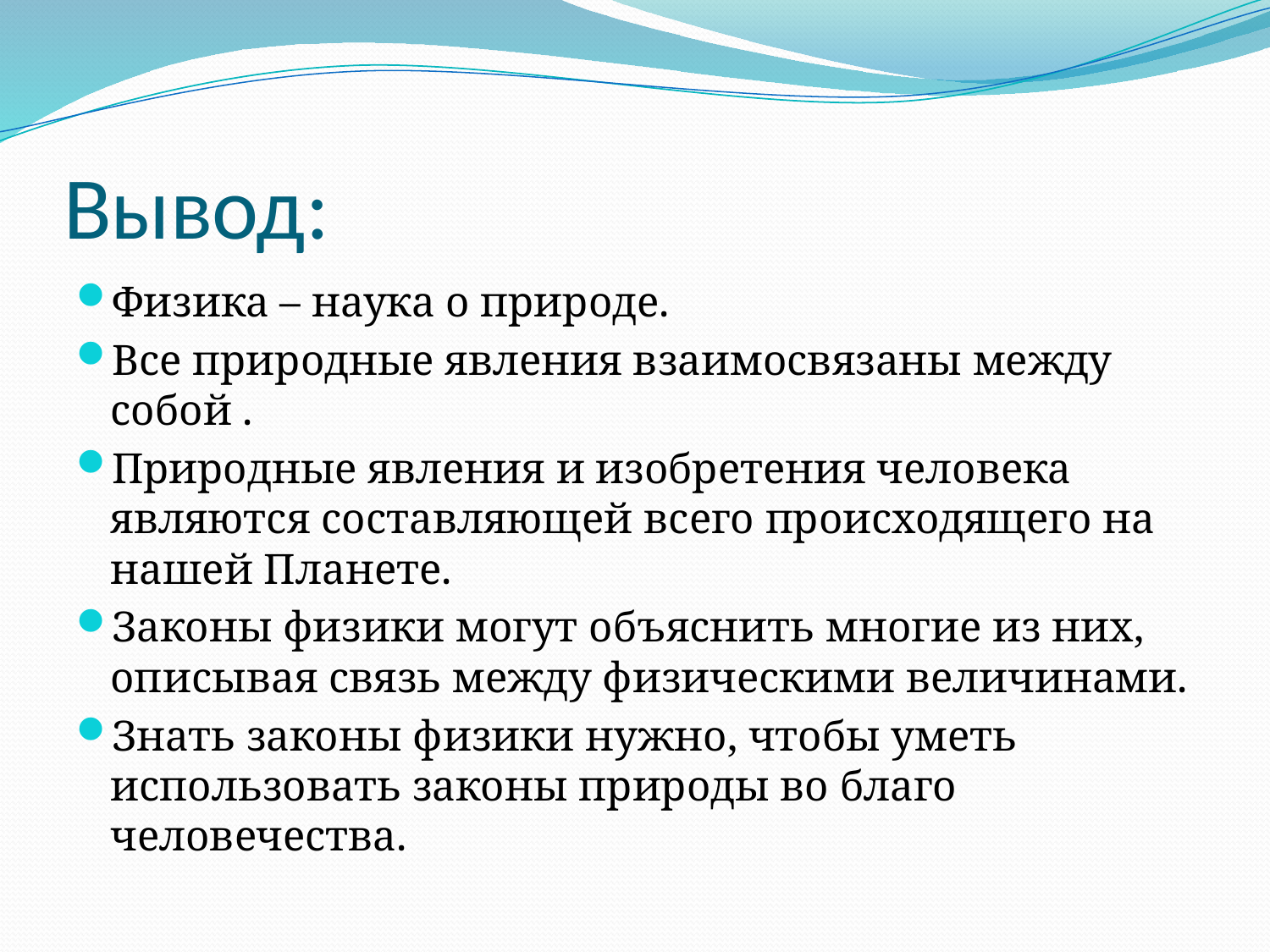

# Вывод:
Физика – наука о природе.
Все природные явления взаимосвязаны между собой .
Природные явления и изобретения человека являются составляющей всего происходящего на нашей Планете.
Законы физики могут объяснить многие из них, описывая связь между физическими величинами.
Знать законы физики нужно, чтобы уметь использовать законы природы во благо человечества.